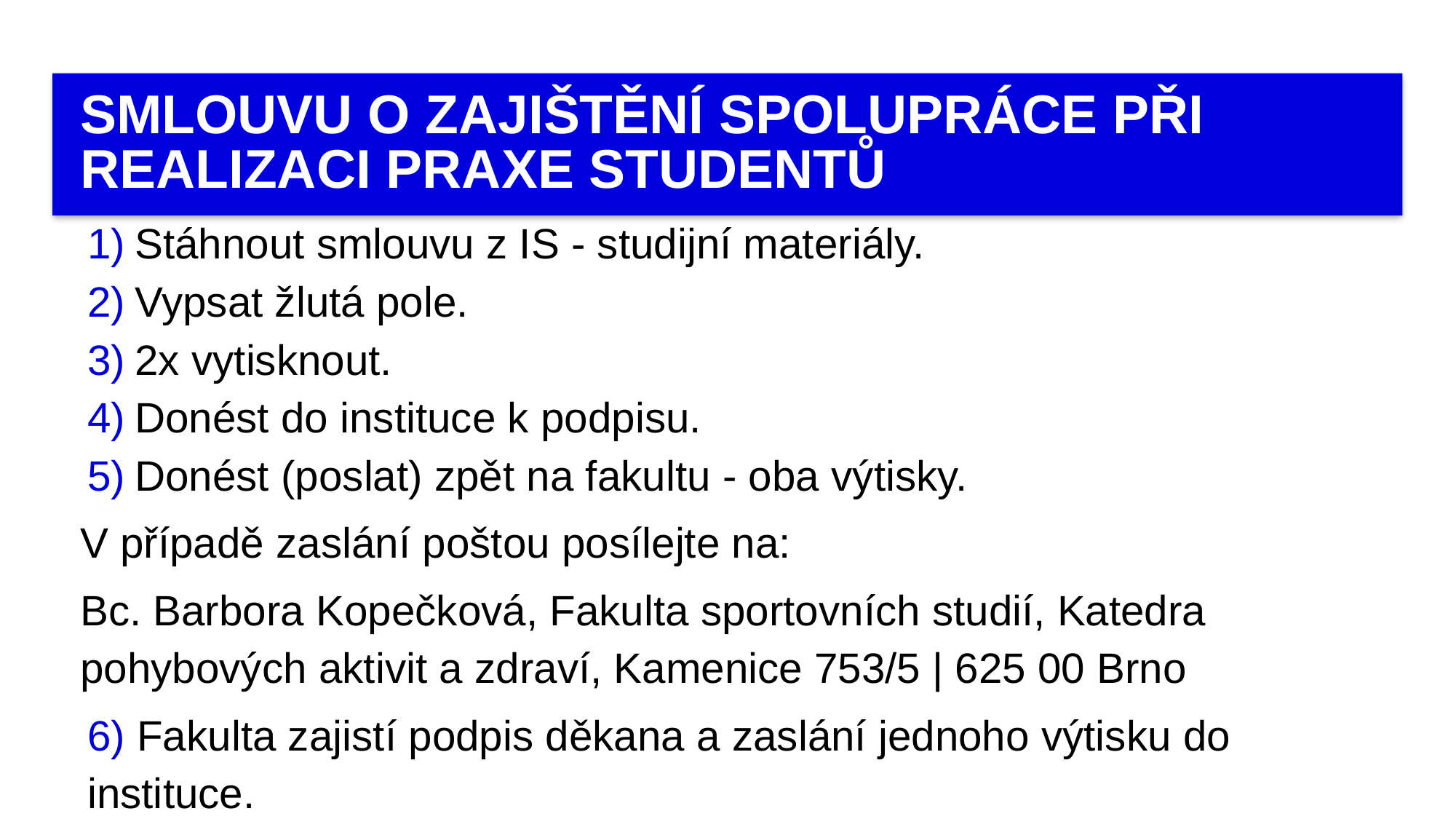

# SMLOUVU O ZAJIŠTĚNÍ SPOLUPRÁCE PŘI REALIZACI PRAXE STUDENTŮ
Stáhnout smlouvu z IS - studijní materiály.
Vypsat žlutá pole.
2x vytisknout.
Donést do instituce k podpisu.
Donést (poslat) zpět na fakultu - oba výtisky.
V případě zaslání poštou posílejte na:
Bc. Barbora Kopečková, Fakulta sportovních studií, Katedra pohybových aktivit a zdraví, Kamenice 753/5 | 625 00 Brno
6) Fakulta zajistí podpis děkana a zaslání jednoho výtisku do instituce.